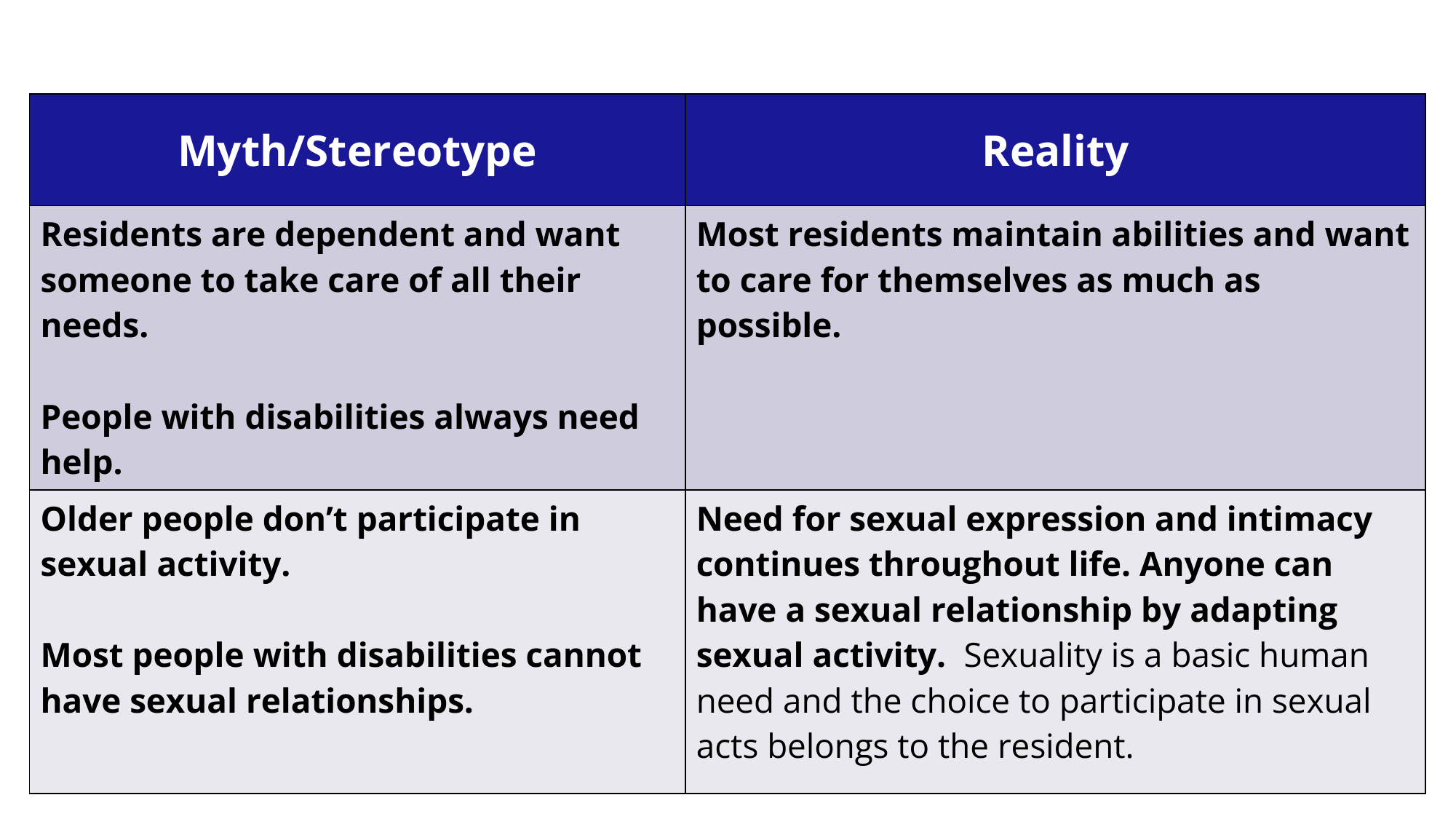

| Myth/Stereotype | Reality |
| --- | --- |
| Residents are dependent and want someone to take care of all their needs. People with disabilities always need help. | Most residents maintain abilities and want to care for themselves as much as possible. |
| Older people don’t participate in sexual activity. Most people with disabilities cannot have sexual relationships. | Need for sexual expression and intimacy continues throughout life. Anyone can have a sexual relationship by adapting sexual activity. Sexuality is a basic human need and the choice to participate in sexual acts belongs to the resident. |